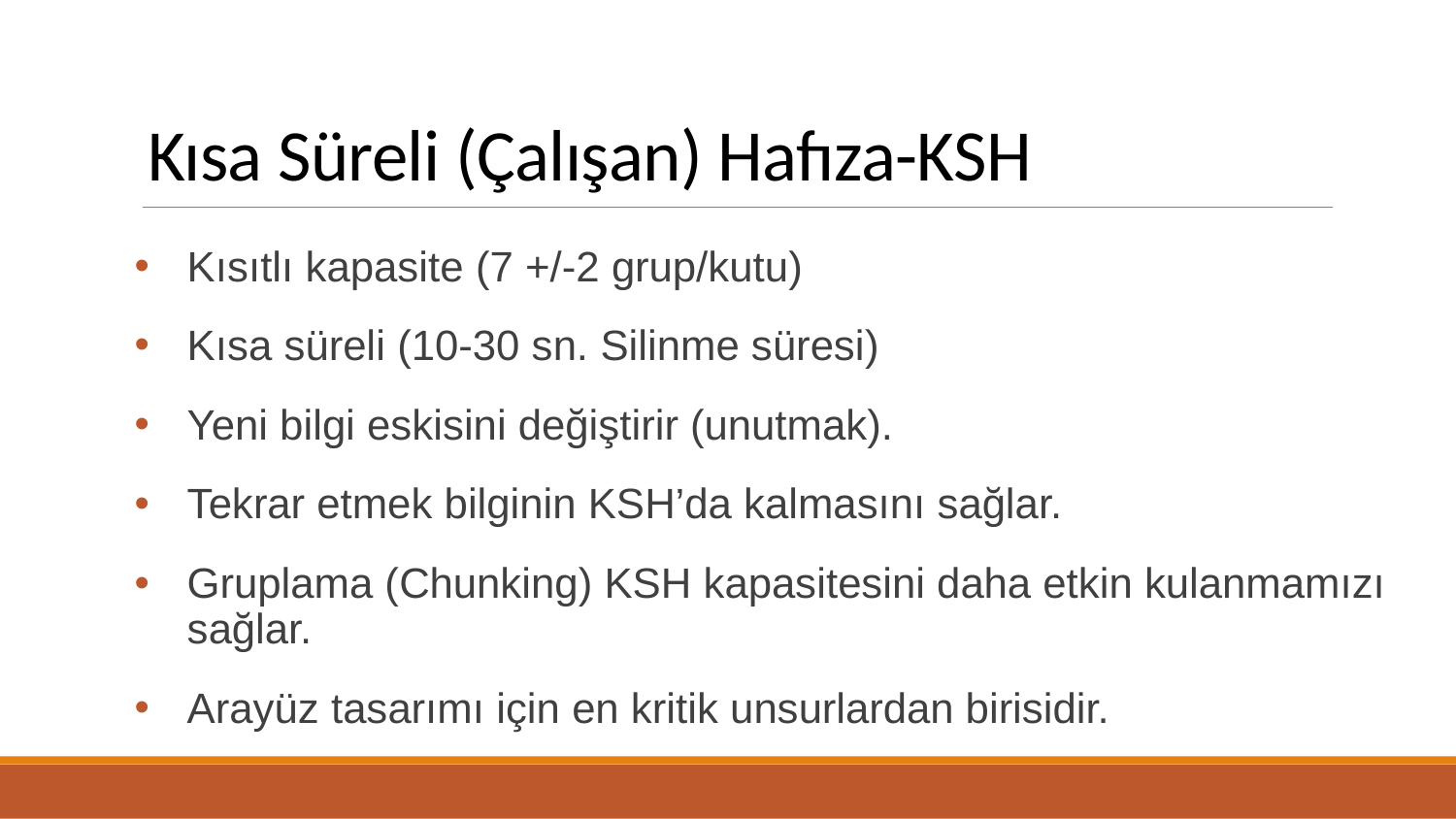

# Kısa Süreli (Çalışan) Hafıza-KSH
Kısıtlı kapasite (7 +/-2 grup/kutu)
Kısa süreli (10-30 sn. Silinme süresi)
Yeni bilgi eskisini değiştirir (unutmak).
Tekrar etmek bilginin KSH’da kalmasını sağlar.
Gruplama (Chunking) KSH kapasitesini daha etkin kulanmamızı sağlar.
Arayüz tasarımı için en kritik unsurlardan birisidir.